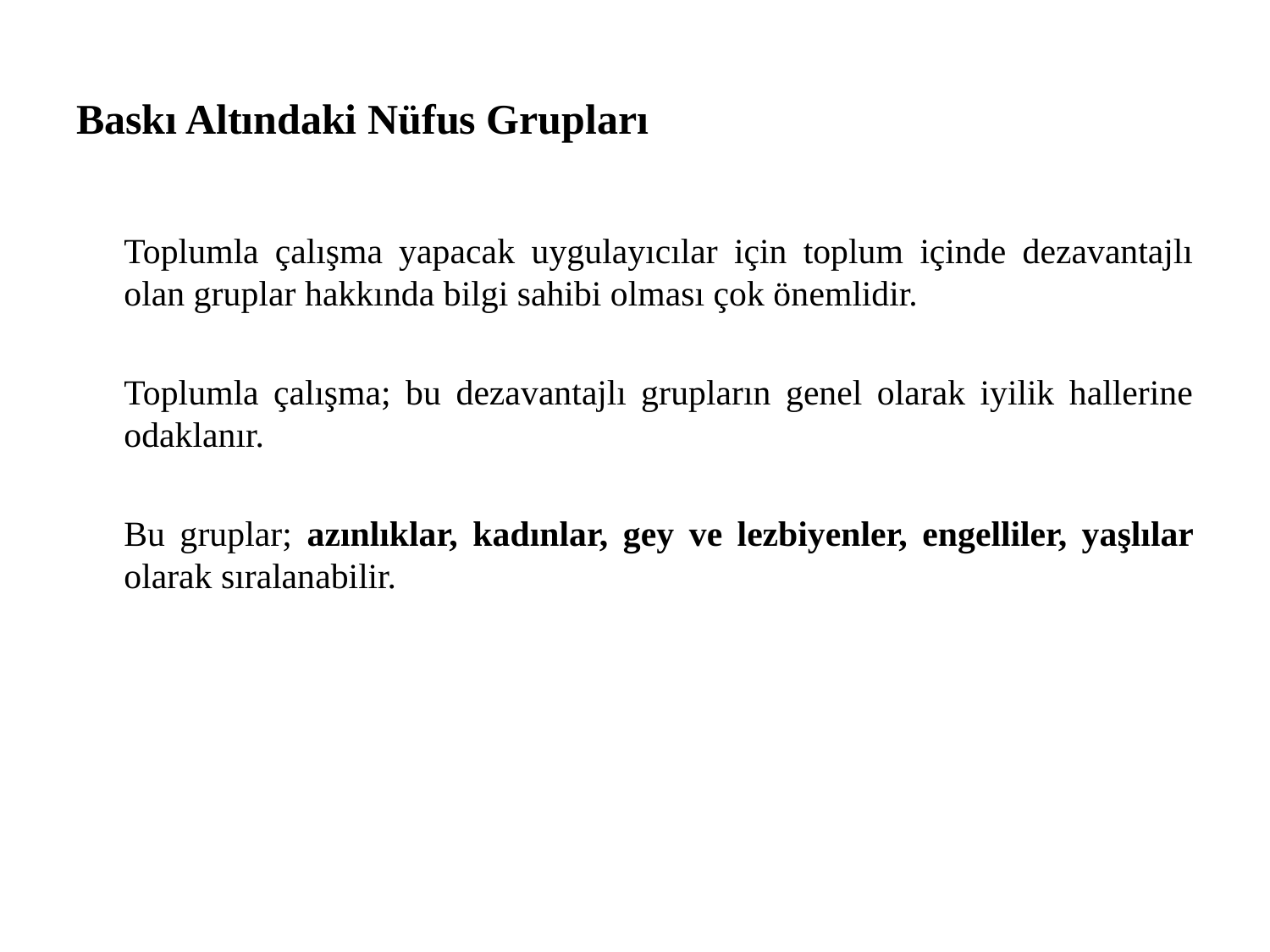

# Baskı Altındaki Nüfus Grupları
Toplumla çalışma yapacak uygulayıcılar için toplum içinde dezavantajlı olan gruplar hakkında bilgi sahibi olması çok önemlidir.

Toplumla çalışma; bu dezavantajlı grupların genel olarak iyilik hallerine odaklanır.

Bu gruplar; azınlıklar, kadınlar, gey ve lezbiyenler, engelliler, yaşlılar olarak sıralanabilir.